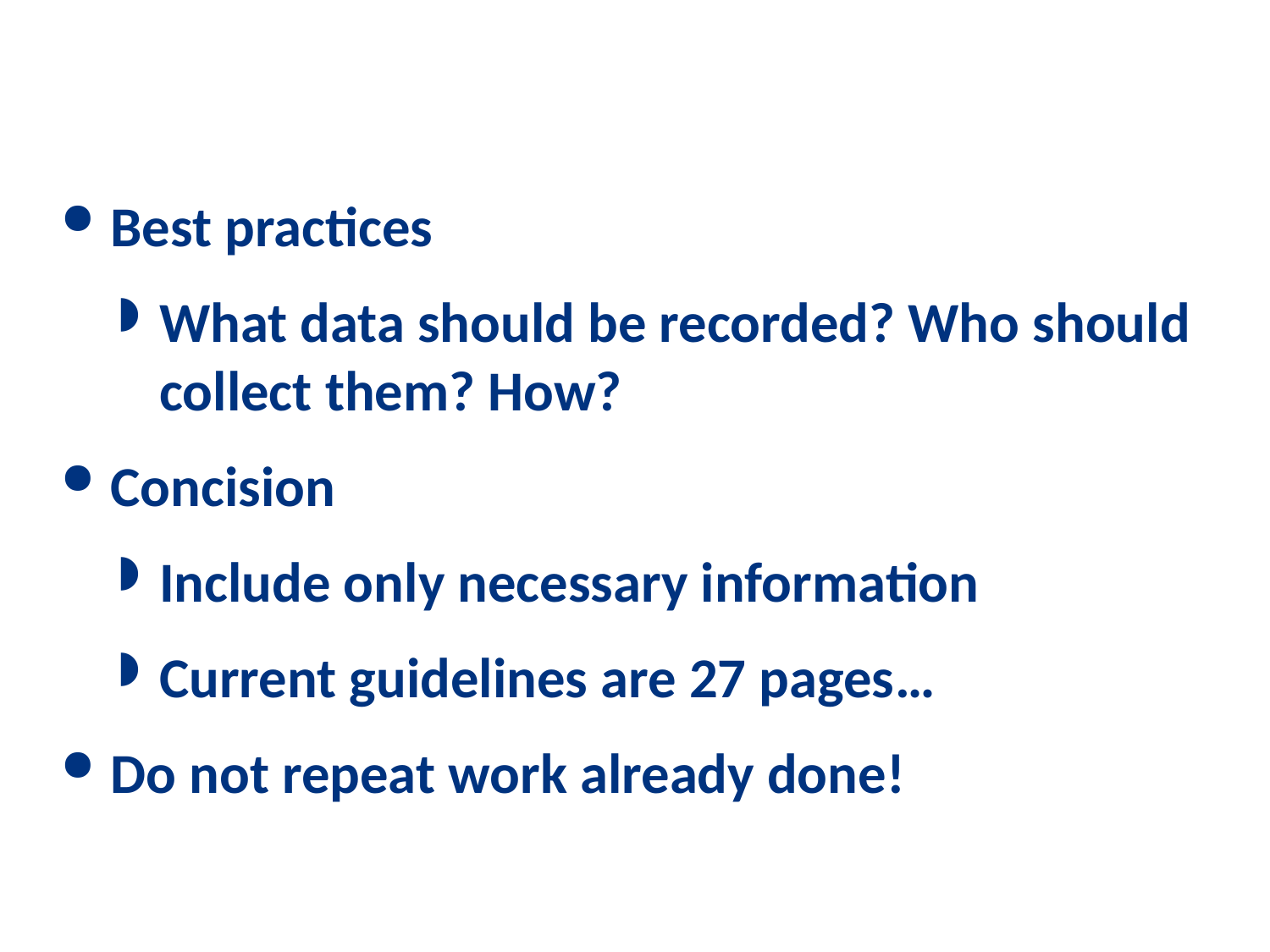

# What do we want in guidelines?
Best practices
What data should be recorded? Who should collect them? How?
Concision
Include only necessary information
Current guidelines are 27 pages…
Do not repeat work already done!